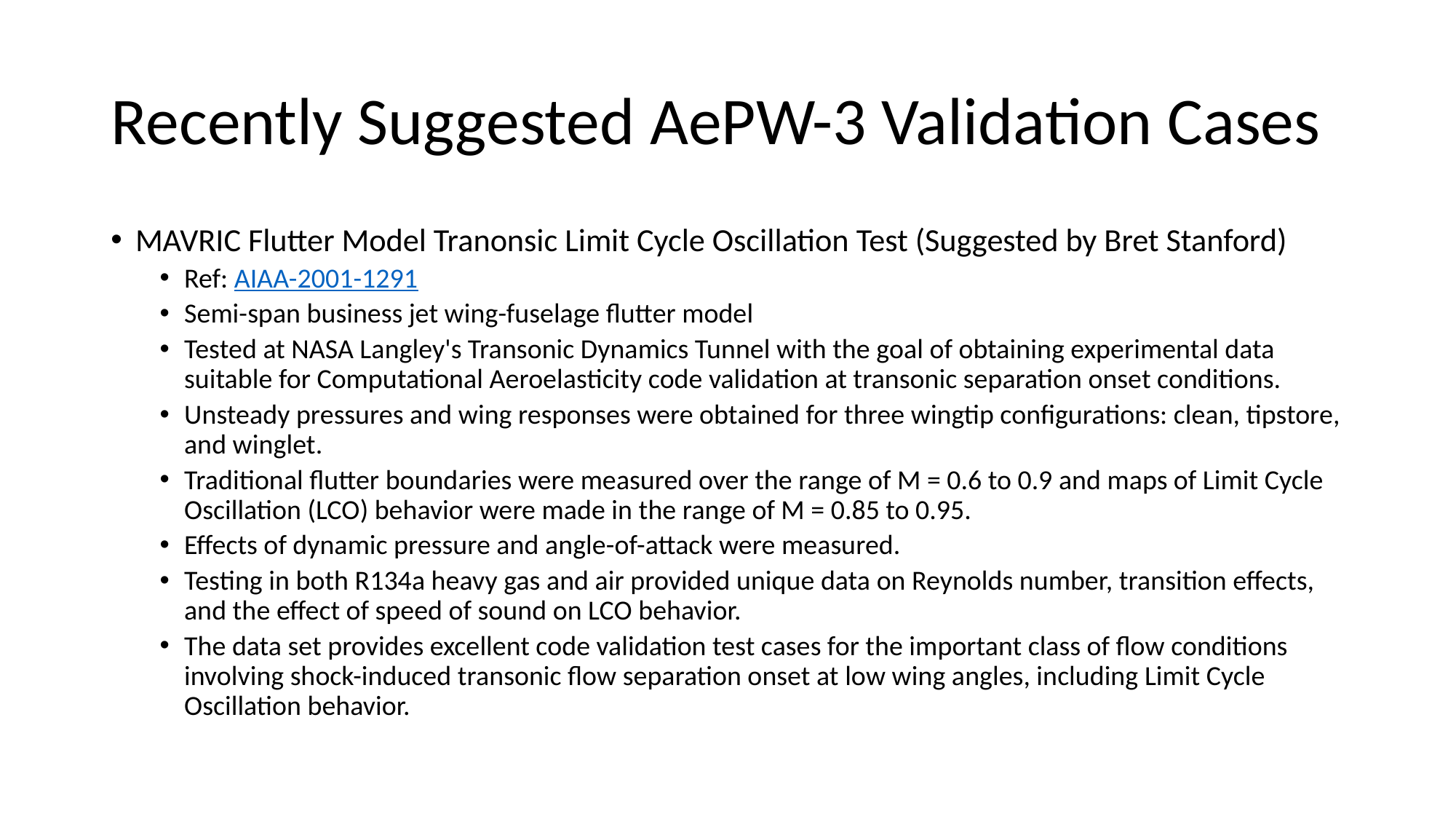

# Recently Suggested AePW-3 Validation Cases
MAVRIC Flutter Model Tranonsic Limit Cycle Oscillation Test (Suggested by Bret Stanford)
Ref: AIAA-2001-1291
Semi-span business jet wing-fuselage flutter model
Tested at NASA Langley's Transonic Dynamics Tunnel with the goal of obtaining experimental data suitable for Computational Aeroelasticity code validation at transonic separation onset conditions.
Unsteady pressures and wing responses were obtained for three wingtip configurations: clean, tipstore, and winglet.
Traditional flutter boundaries were measured over the range of M = 0.6 to 0.9 and maps of Limit Cycle Oscillation (LCO) behavior were made in the range of M = 0.85 to 0.95.
Effects of dynamic pressure and angle-of-attack were measured.
Testing in both R134a heavy gas and air provided unique data on Reynolds number, transition effects, and the effect of speed of sound on LCO behavior.
The data set provides excellent code validation test cases for the important class of flow conditions involving shock-induced transonic flow separation onset at low wing angles, including Limit Cycle Oscillation behavior.